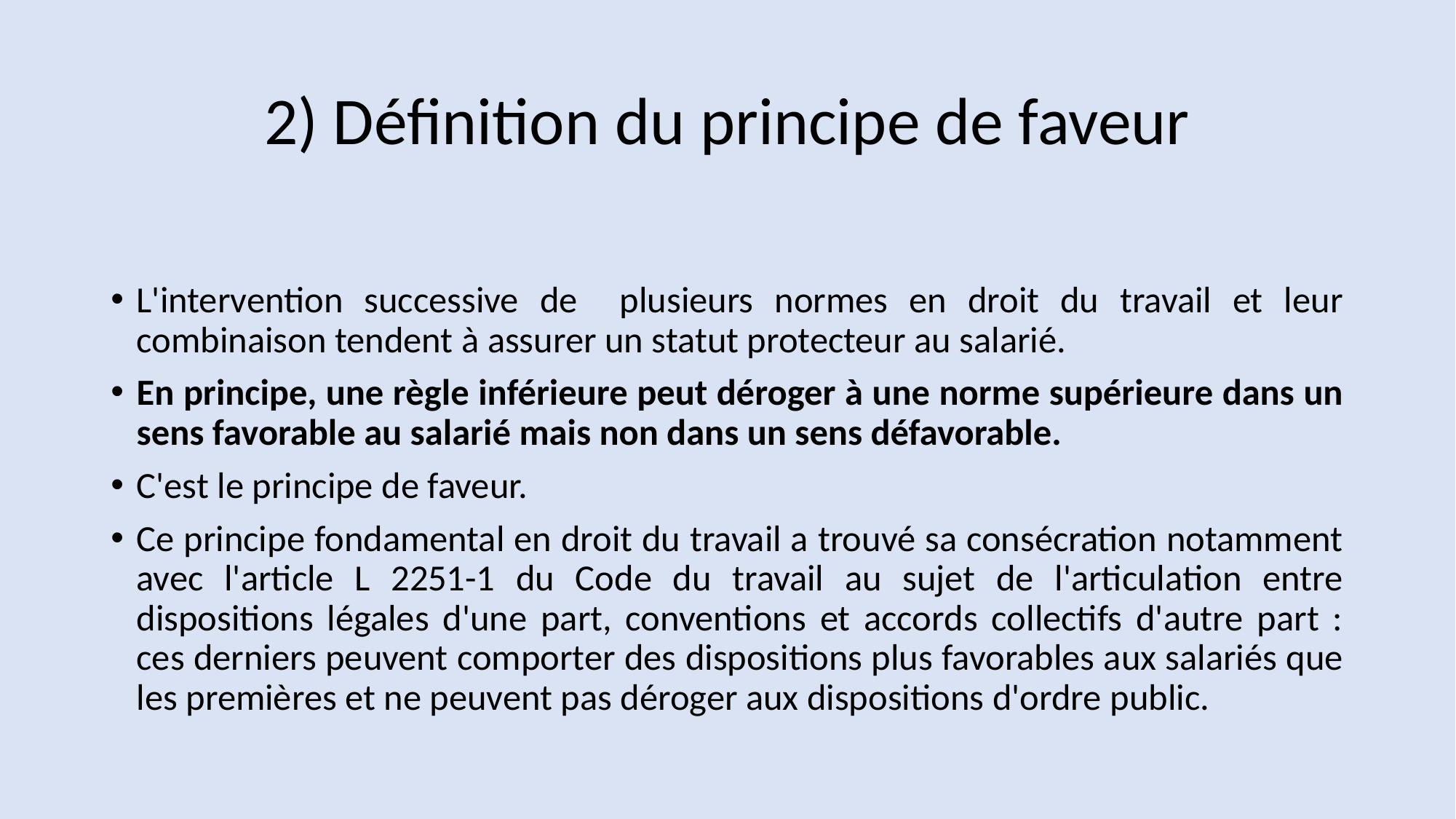

# 2) Définition du principe de faveur

L'intervention successive de  plusieurs normes en droit du travail et leur combinaison tendent à assurer un statut protecteur au salarié.
En principe, une règle inférieure peut déroger à une norme supérieure dans un sens favorable au salarié mais non dans un sens défavorable.
C'est le principe de faveur.
Ce principe fondamental en droit du travail a trouvé sa consécration notamment avec l'article L 2251-1 du Code du travail au sujet de l'articulation entre dispositions légales d'une part, conventions et accords collectifs d'autre part : ces derniers peuvent comporter des dispositions plus favorables aux salariés que les premières et ne peuvent pas déroger aux dispositions d'ordre public.